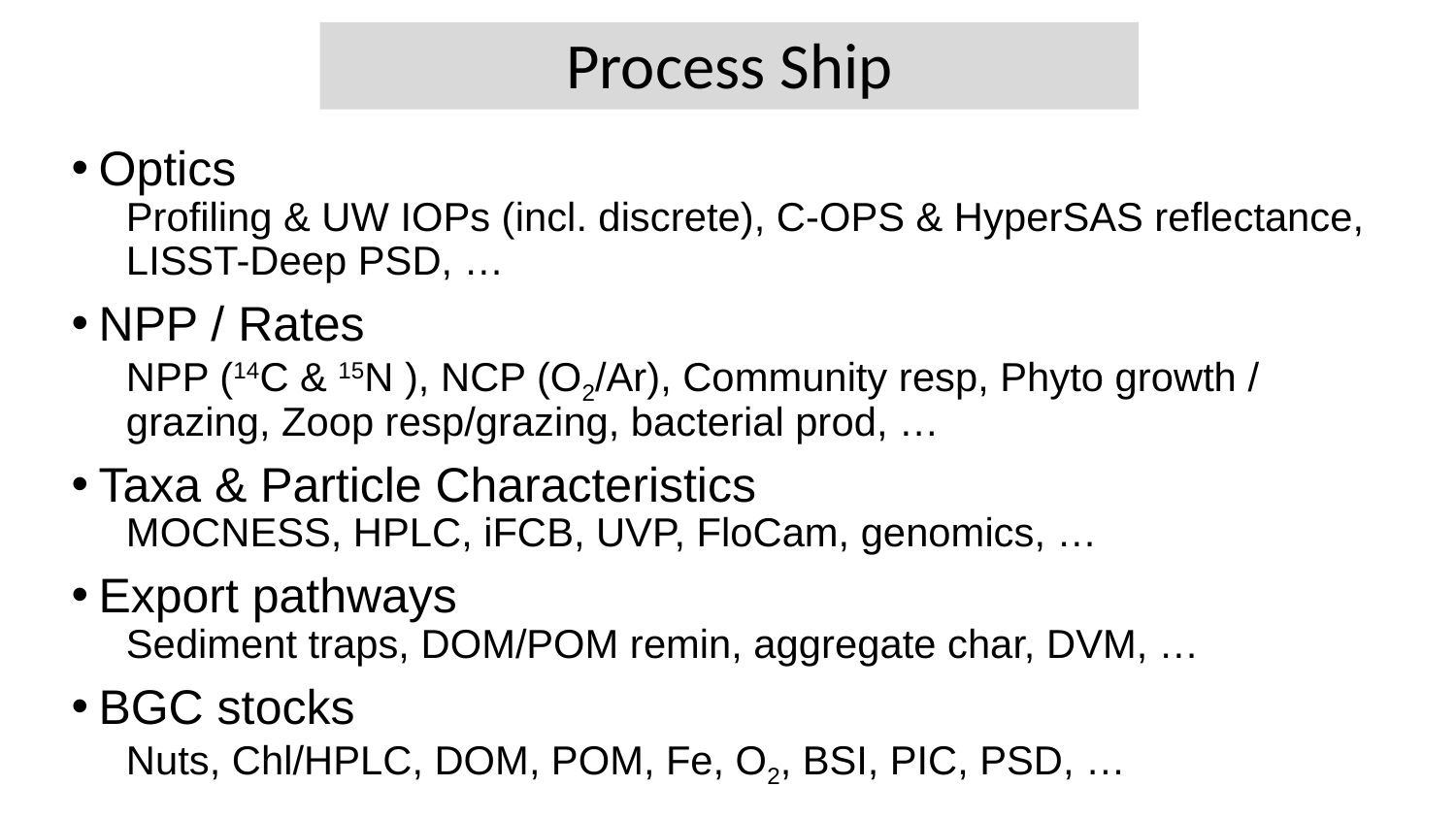

Process Ship

Optics
Profiling & UW IOPs (incl. discrete), C-OPS & HyperSAS reflectance, LISST-Deep PSD, …
NPP / Rates
NPP (14C & 15N ), NCP (O2/Ar), Community resp, Phyto growth / grazing, Zoop resp/grazing, bacterial prod, …
Taxa & Particle Characteristics
MOCNESS, HPLC, iFCB, UVP, FloCam, genomics, …
Export pathways
Sediment traps, DOM/POM remin, aggregate char, DVM, …
BGC stocks
Nuts, Chl/HPLC, DOM, POM, Fe, O2, BSI, PIC, PSD, …